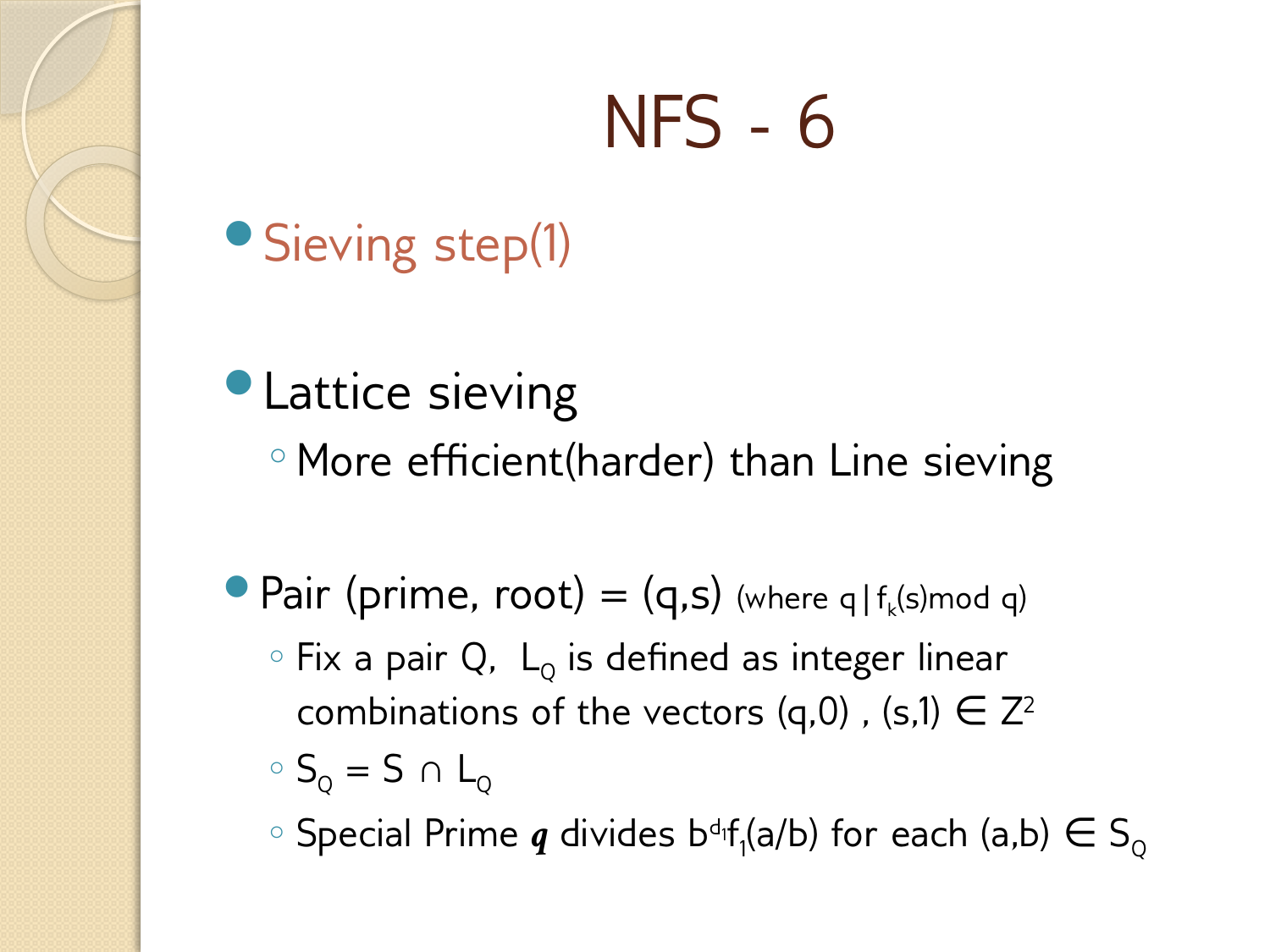

# NFS - 6
Sieving step(1)

Lattice sieving
More efficient(harder) than Line sieving

Pair (prime, root) = (q,s) (where q | fk(s)mod q)
Fix a pair Q,  LQ is defined as integer linear combinations of the vectors (q,0) , (s,1) ∈ Z2
SQ = S ∩ LQ
Special Prime q divides bd1f1(a/b) for each (a,b) ∈ SQ